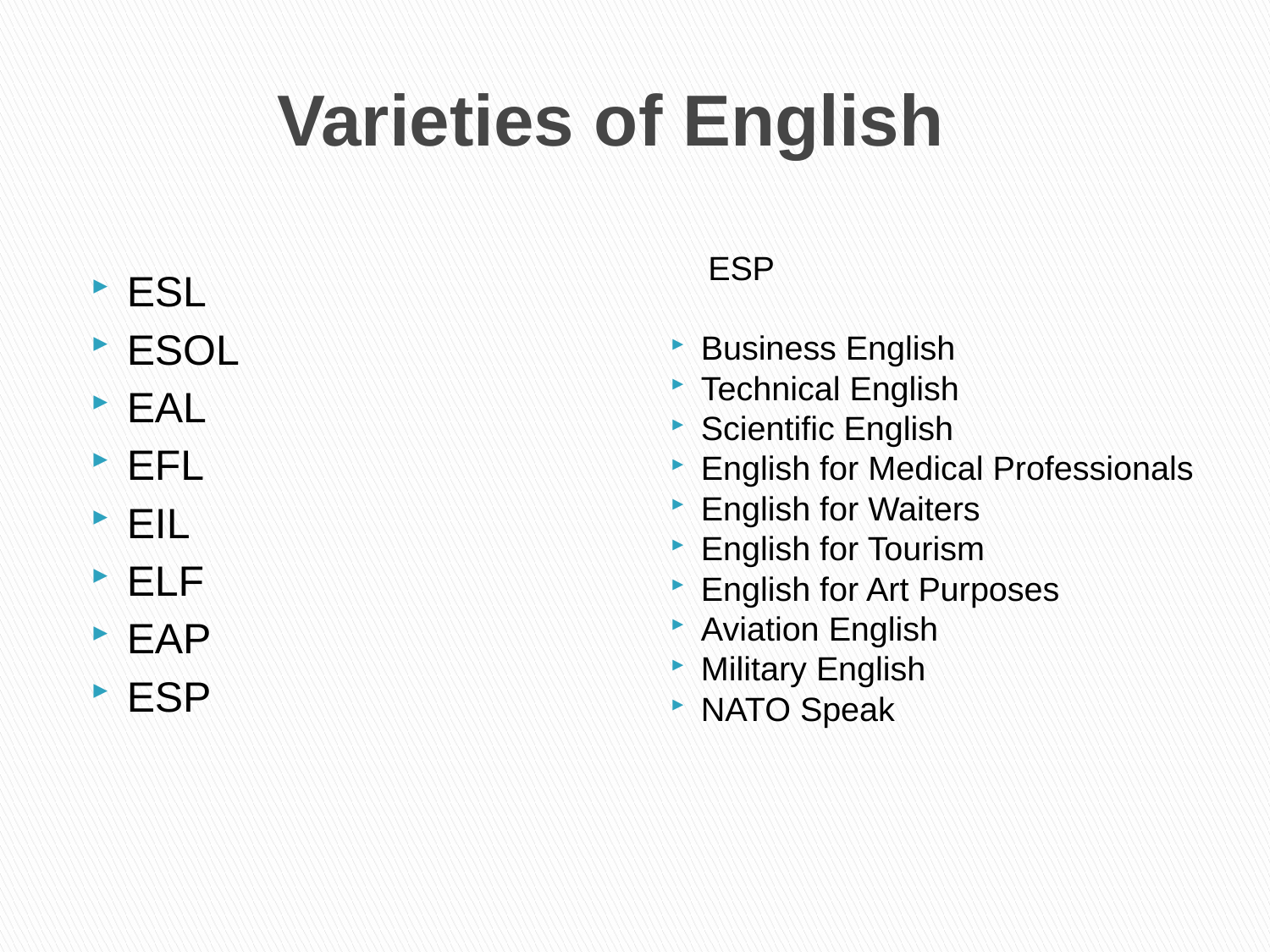

# Varieties of English

ESL
ESOL
EAL
EFL
EIL
ELF
EAP
ESP

    ESP

Business English
Technical English
Scientific English
English for Medical Professionals
English for Waiters
English for Tourism
English for Art Purposes
Aviation English
Military English
NATO Speak